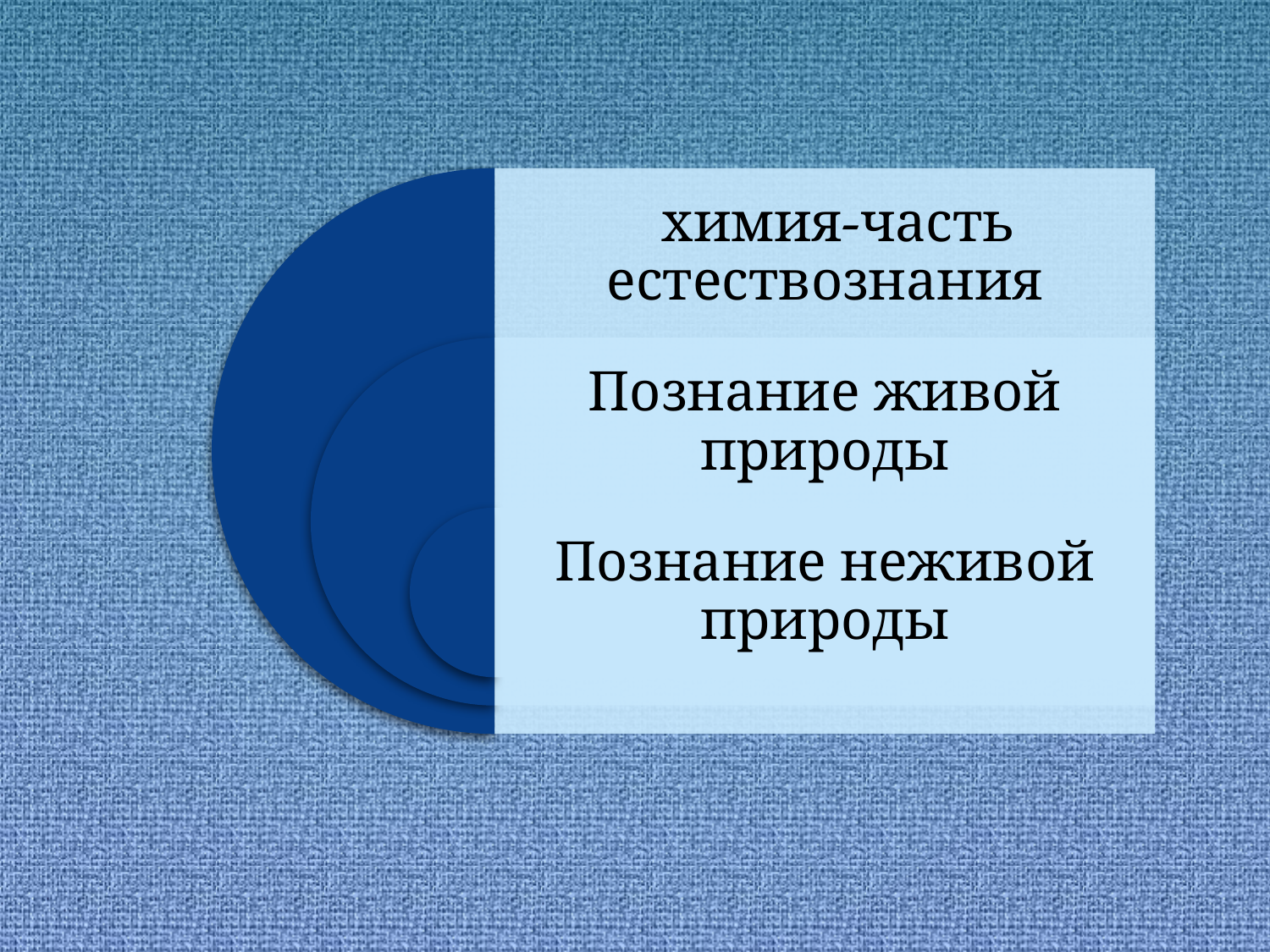

химия-часть естествознания
Познание живой природы
Познание неживой природы